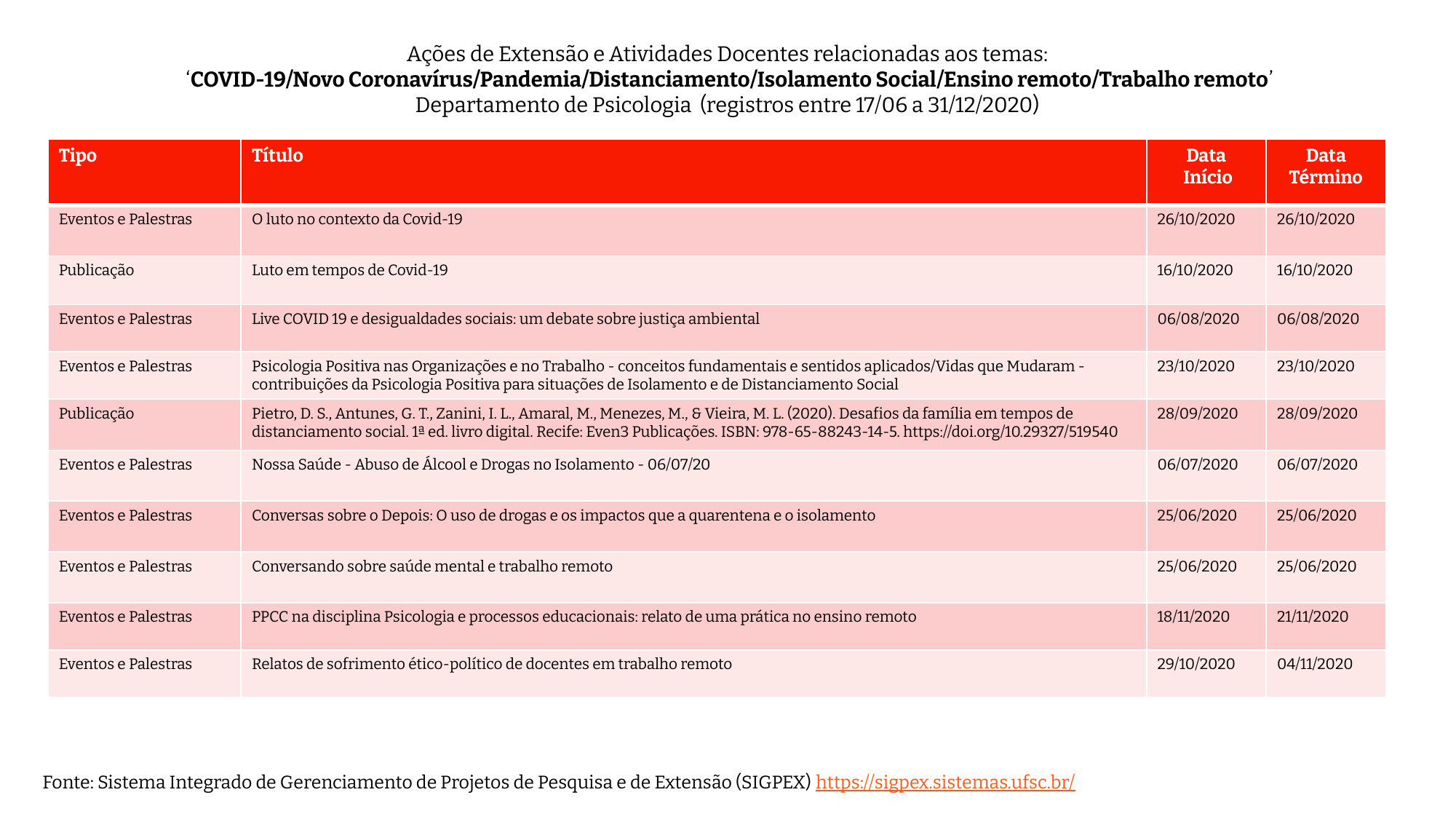

Ações de Extensão e Atividades Docentes relacionadas aos temas:
 ‘COVID-19/Novo Coronavírus/Pandemia/Distanciamento/Isolamento Social/Ensino remoto/Trabalho remoto’
Departamento de Psicologia  (registros entre 17/06 a 31/12/2020)
| Tipo | Título | Data Início | Data Término |
| --- | --- | --- | --- |
| Eventos e Palestras | O luto no contexto da Covid-19 | 26/10/2020 | 26/10/2020 |
| Publicação | Luto em tempos de Covid-19 | 16/10/2020 | 16/10/2020 |
| Eventos e Palestras | Live COVID 19 e desigualdades sociais: um debate sobre justiça ambiental | 06/08/2020 | 06/08/2020 |
| Eventos e Palestras | Psicologia Positiva nas Organizações e no Trabalho - conceitos fundamentais e sentidos aplicados/Vidas que Mudaram - contribuições da Psicologia Positiva para situações de Isolamento e de Distanciamento Social | 23/10/2020 | 23/10/2020 |
| Publicação | Pietro, D. S., Antunes, G. T., Zanini, I. L., Amaral, M., Menezes, M., & Vieira, M. L. (2020). Desafios da família em tempos de distanciamento social. 1ª ed. livro digital. Recife: Even3 Publicações. ISBN: 978-65-88243-14-5. https://doi.org/10.29327/519540 | 28/09/2020 | 28/09/2020 |
| Eventos e Palestras | Nossa Saúde - Abuso de Álcool e Drogas no Isolamento - 06/07/20 | 06/07/2020 | 06/07/2020 |
| Eventos e Palestras | Conversas sobre o Depois: O uso de drogas e os impactos que a quarentena e o isolamento | 25/06/2020 | 25/06/2020 |
| Eventos e Palestras | Conversando sobre saúde mental e trabalho remoto | 25/06/2020 | 25/06/2020 |
| Eventos e Palestras | PPCC na disciplina Psicologia e processos educacionais: relato de uma prática no ensino remoto | 18/11/2020 | 21/11/2020 |
| Eventos e Palestras | Relatos de sofrimento ético-político de docentes em trabalho remoto | 29/10/2020 | 04/11/2020 |
Fonte: Sistema Integrado de Gerenciamento de Projetos de Pesquisa e de Extensão (SIGPEX) https://sigpex.sistemas.ufsc.br/